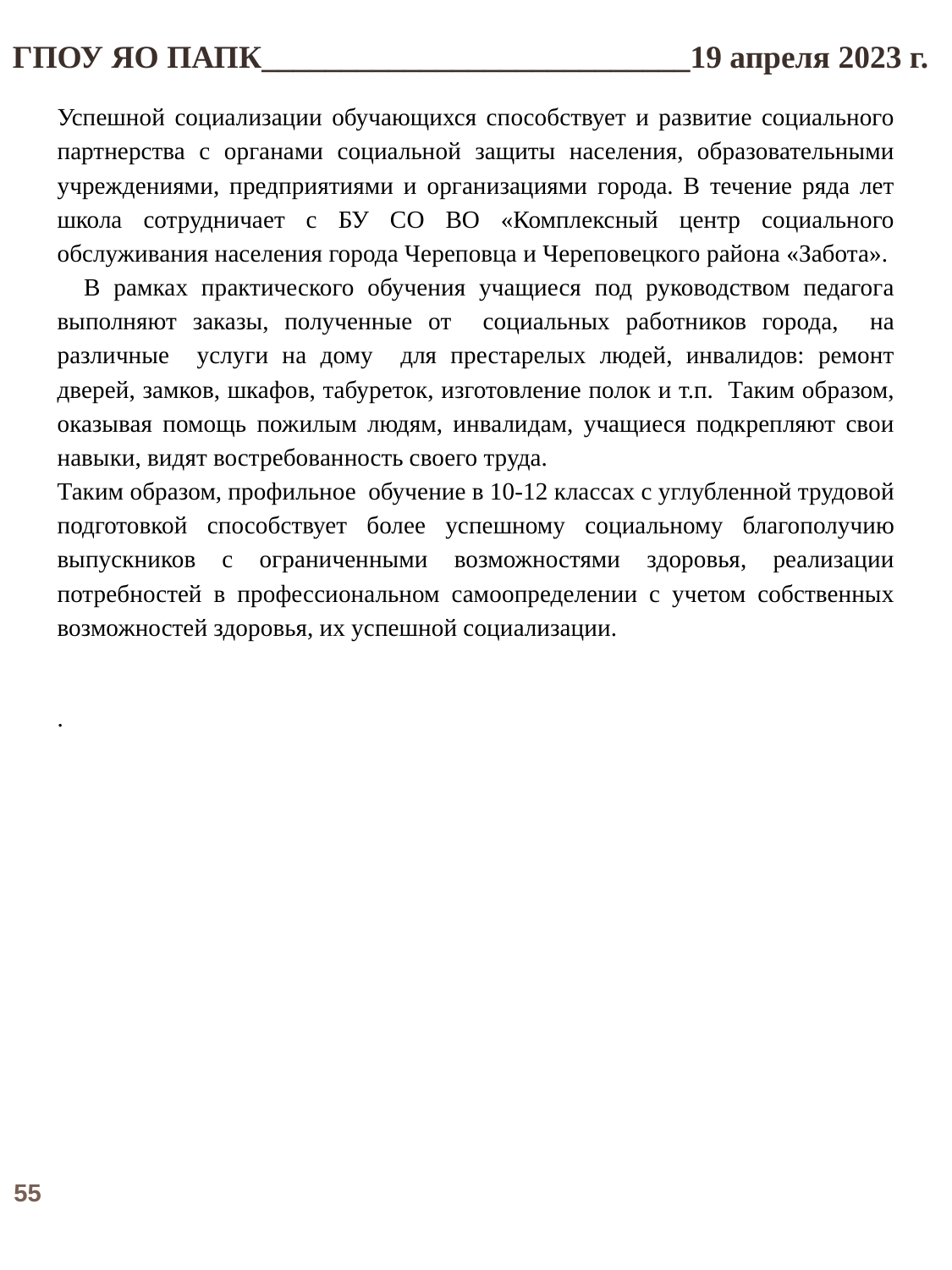

ГПОУ ЯО ПАПК___________________________19 апреля 2023 г.
Успешной социализации обучающихся способствует и развитие социального партнерства с органами социальной защиты населения, образовательными учреждениями, предприятиями и организациями города. В течение ряда лет школа сотрудничает с БУ СО ВО «Комплексный центр социального обслуживания населения города Череповца и Череповецкого района «Забота».    В рамках практического обучения учащиеся под руководством педагога выполняют заказы, полученные от  социальных работников города,  на различные  услуги на дому  для престарелых людей, инвалидов: ремонт дверей, замков, шкафов, табуреток, изготовление полок и т.п.  Таким образом, оказывая помощь пожилым людям, инвалидам, учащиеся подкрепляют свои навыки, видят востребованность своего труда.
Таким образом, профильное  обучение в 10-12 классах с углубленной трудовой подготовкой способствует более успешному социальному благополучию выпускников с ограниченными возможностями здоровья, реализации потребностей в профессиональном самоопределении с учетом собственных возможностей здоровья, их успешной социализации.

.

55